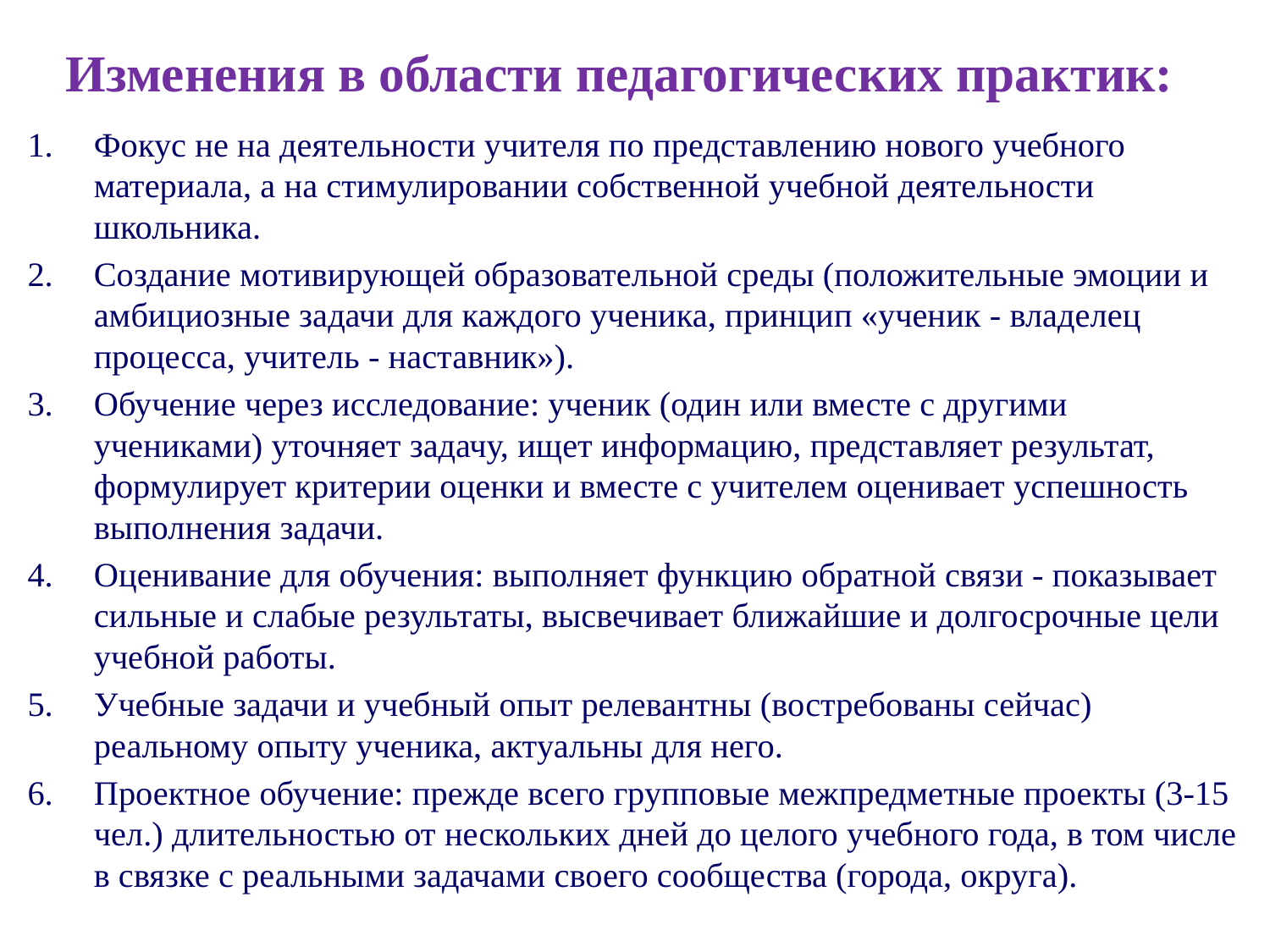

# Изменения в области педагогических практик:
Фокус не на деятельности учителя по представлению нового учебного материала, а на стимулировании собственной учебной деятельности школьника.
Создание мотивирующей образовательной среды (положительные эмоции и амбициозные задачи для каждого ученика, принцип «ученик - владелец процесса, учитель - наставник»).
Обучение через исследование: ученик (один или вместе с другими учениками) уточняет задачу, ищет информацию, представляет результат, формулирует критерии оценки и вместе с учителем оценивает успешность выполнения задачи.
Оценивание для обучения: выполняет функцию обратной связи - показывает сильные и слабые результаты, высвечивает ближайшие и долгосрочные цели учебной работы.
Учебные задачи и учебный опыт релевантны (востребованы сейчас) реальному опыту ученика, актуальны для него.
Проектное обучение: прежде всего групповые межпредметные проекты (3‑15 чел.) длительностью от нескольких дней до целого учебного года, в том числе в связке с реальными задачами своего сообщества (города, округа).